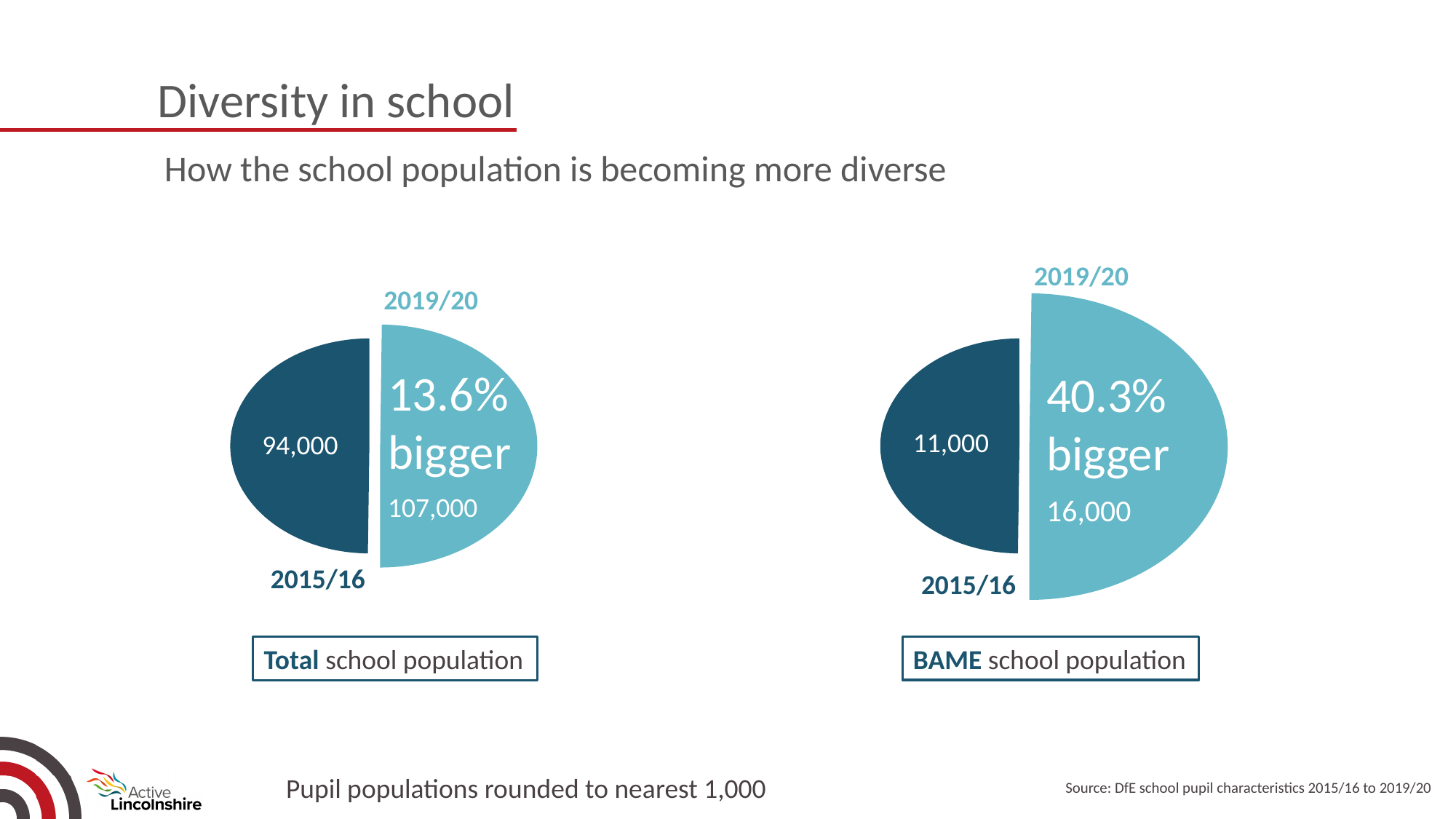

# Diversity in school
How the school population is becoming more diverse
2019/20
2019/20

13.6%
bigger

107,000
40.3%
bigger

16,000

11,000
94,000
2015/16
2015/16
BAME school population
Total school population
Pupil populations rounded to nearest 1,000
Source: DfE school pupil characteristics 2015/16 to 2019/20